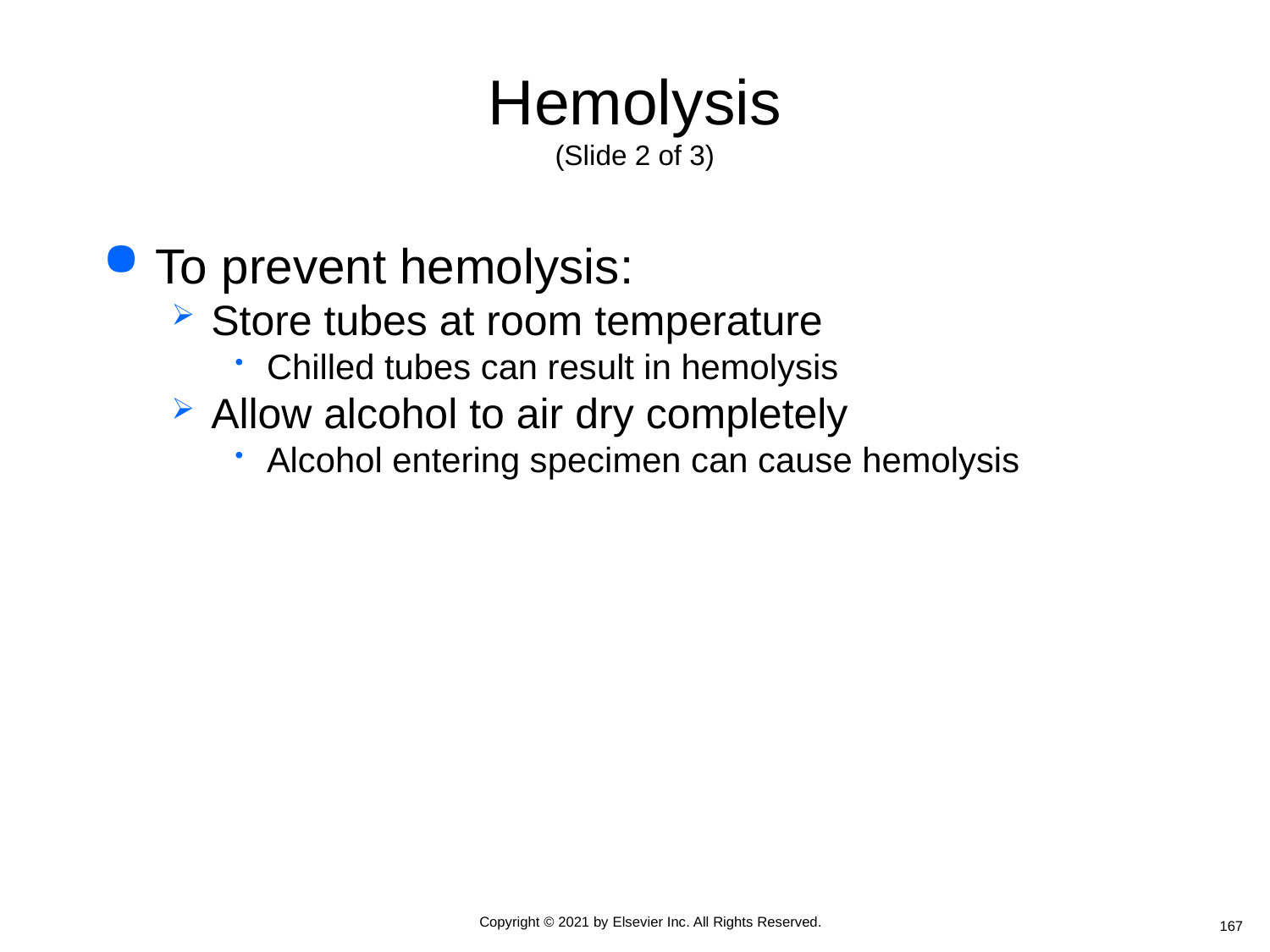

# Hemolysis (Slide 2 of 3)
To prevent hemolysis:
Store tubes at room temperature
Chilled tubes can result in hemolysis
Allow alcohol to air dry completely
Alcohol entering specimen can cause hemolysis

167